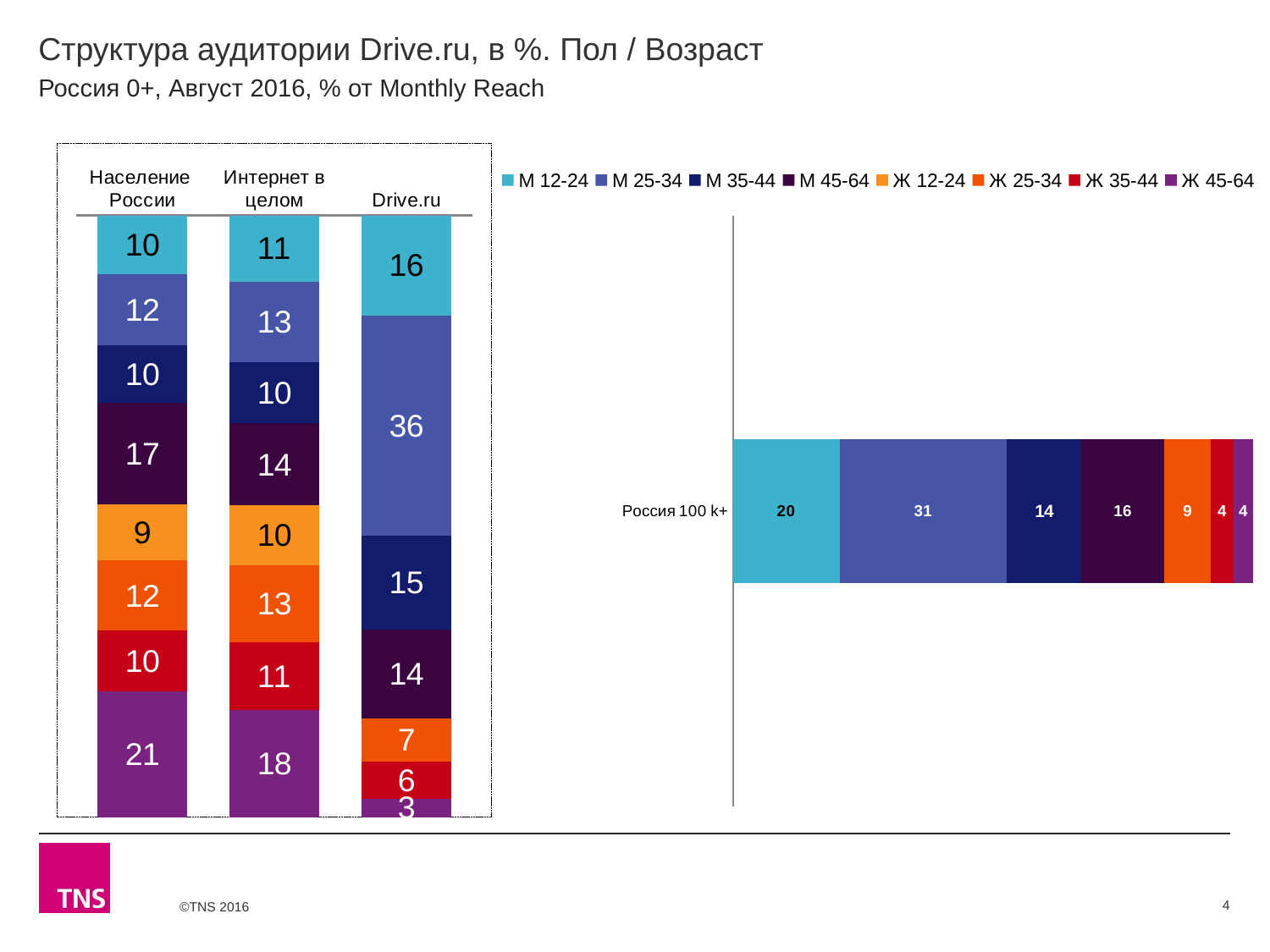

# Структура аудитории Drive.ru, в %. Пол / Возраст
Россия 0+, Август 2016, % от Monthly Reach

### Chart

| Category | М 12-24 | М 25-34 | М 35-44 | М 45-64 | Ж 12-24 | Ж 25-34 | Ж 35-44 | Ж 45-64 |
|---|---|---|---|---|---|---|---|---|
| Население  России | 9.8 | 11.7 | 9.6 | 16.9 | 9.3 | 11.6 | 10.1 | 20.9 |
| Интернет в целом | 11.0 | 13.3 | 10.2 | 13.6 | 9.9 | 12.8 | 11.2 | 17.8 |
| Drive.ru | 16.2 | 35.5 | 15.2 | 14.3 | None | 7.0 | 6.0 | 3.0 |

### Chart

| Category | М 12-24 | М 25-34 | М 35-44 | М 45-64 | Ж 12-24 | Ж 25-34 | Ж 35-44 | Ж 45-64 |
|---|---|---|---|---|---|---|---|---|
| Россия 100 k+ | 19.8 | 31.1 | 13.8 | 15.5 | None | 8.6 | 4.2 | 3.7 |
4